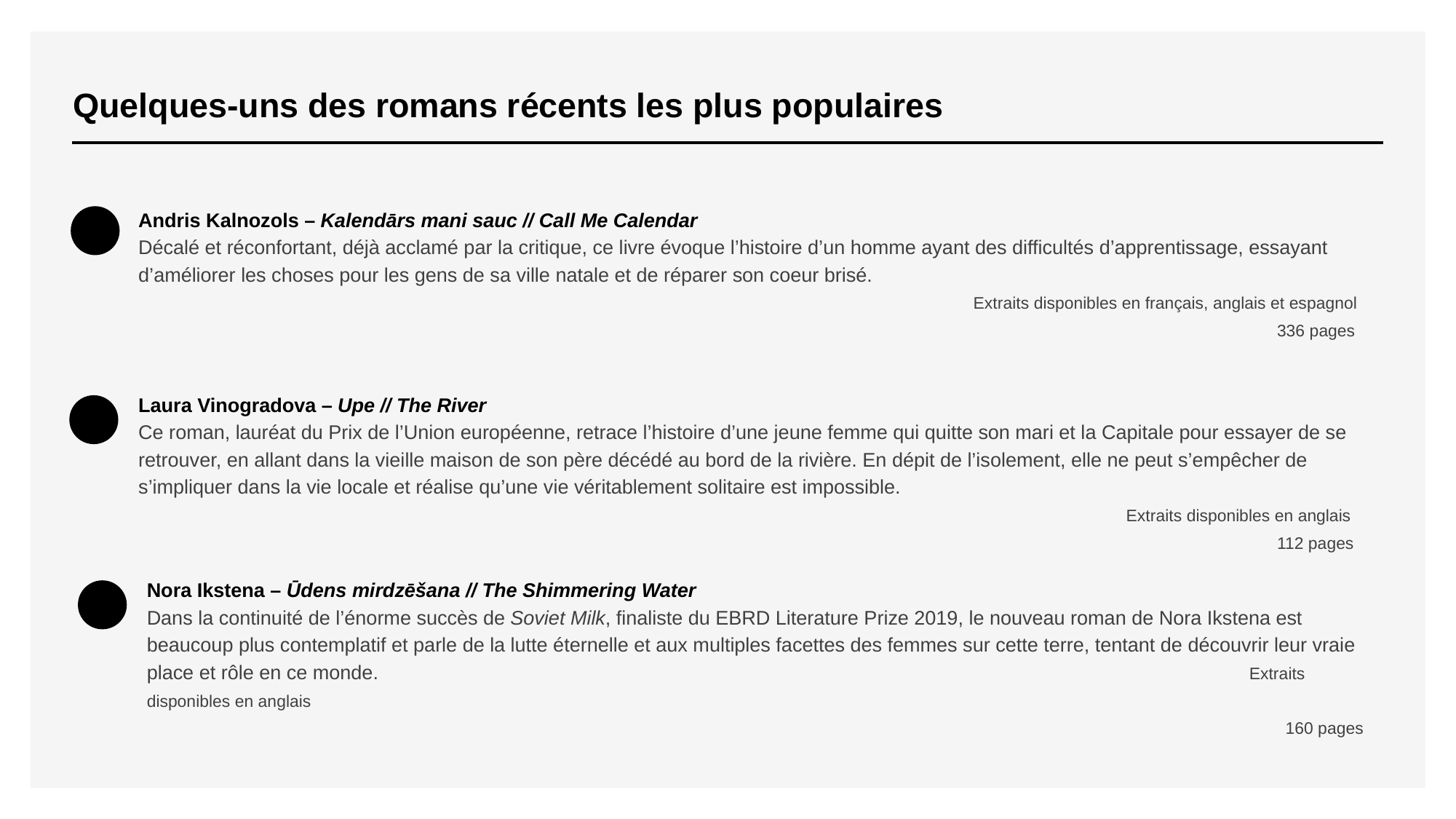

# Quelques-uns des romans récents les plus populaires
Andris Kalnozols – Kalendārs mani sauc // Call Me Calendar
Décalé et réconfortant, déjà acclamé par la critique, ce livre évoque l’histoire d’un homme ayant des difficultés d’apprentissage, essayant d’améliorer les choses pour les gens de sa ville natale et de réparer son coeur brisé.												             Extraits disponibles en français, anglais et espagnol
										          336 pages

Laura Vinogradova – Upe // The River
Ce roman, lauréat du Prix de l’Union européenne, retrace l’histoire d’une jeune femme qui quitte son mari et la Capitale pour essayer de se retrouver, en allant dans la vieille maison de son père décédé au bord de la rivière. En dépit de l’isolement, elle ne peut s’empêcher de s’impliquer dans la vie locale et réalise qu’une vie véritablement solitaire est impossible.									      					 Extraits disponibles en anglais
										          112 pages

Nora Ikstena – Ūdens mirdzēšana // The Shimmering Water
Dans la continuité de l’énorme succès de Soviet Milk, finaliste du EBRD Literature Prize 2019, le nouveau roman de Nora Ikstena est beaucoup plus contemplatif et parle de la lutte éternelle et aux multiples facettes des femmes sur cette terre, tentant de découvrir leur vraie place et rôle en ce monde.								  Extraits disponibles en anglais
										          160 pages